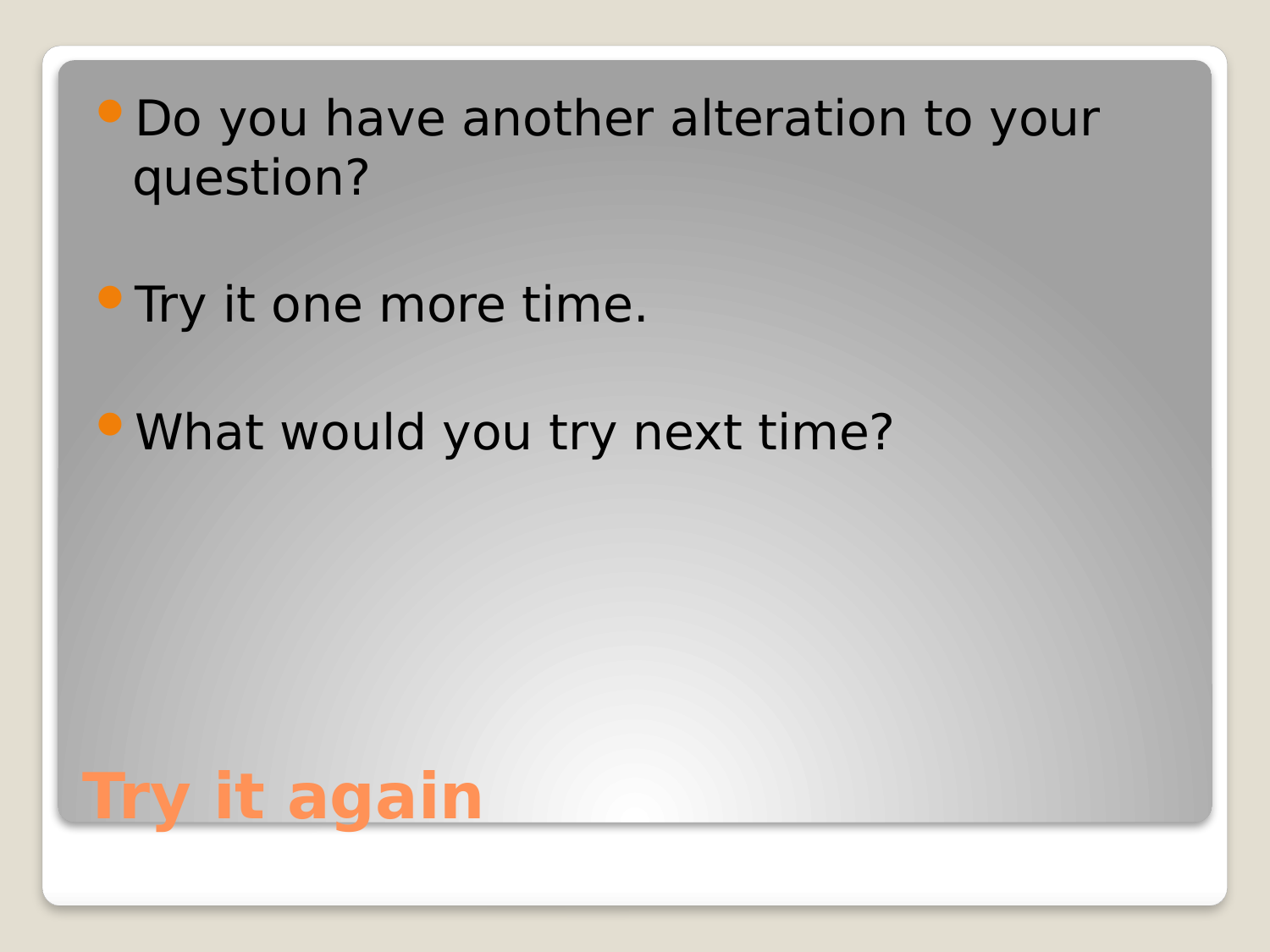

Do you have another alteration to your question?

Try it one more time.

What would you try next time?
# Try it again